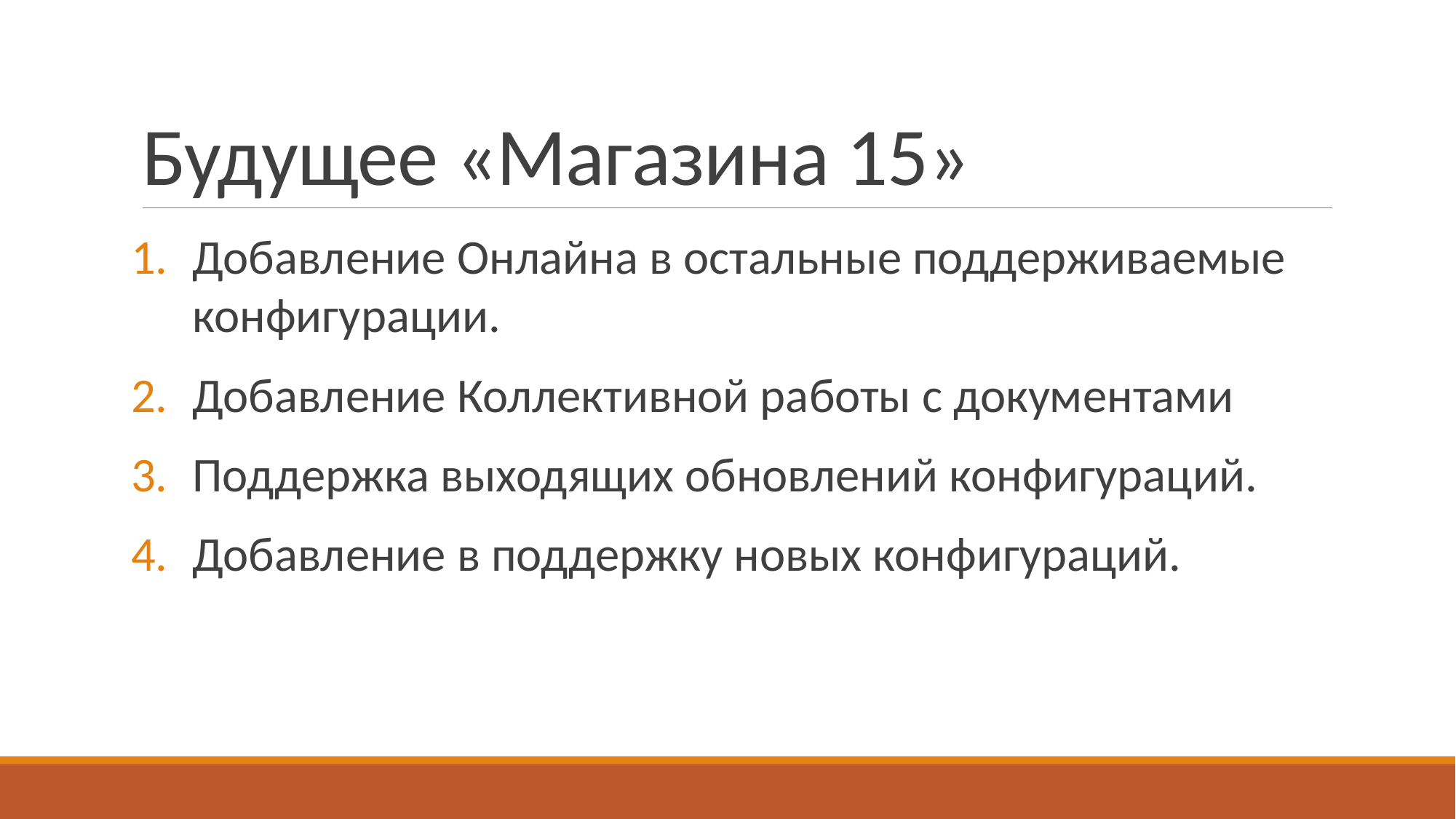

# Будущее «Магазина 15»
Добавление Онлайна в остальные поддерживаемые конфигурации.
Добавление Коллективной работы с документами
Поддержка выходящих обновлений конфигураций.
Добавление в поддержку новых конфигураций.